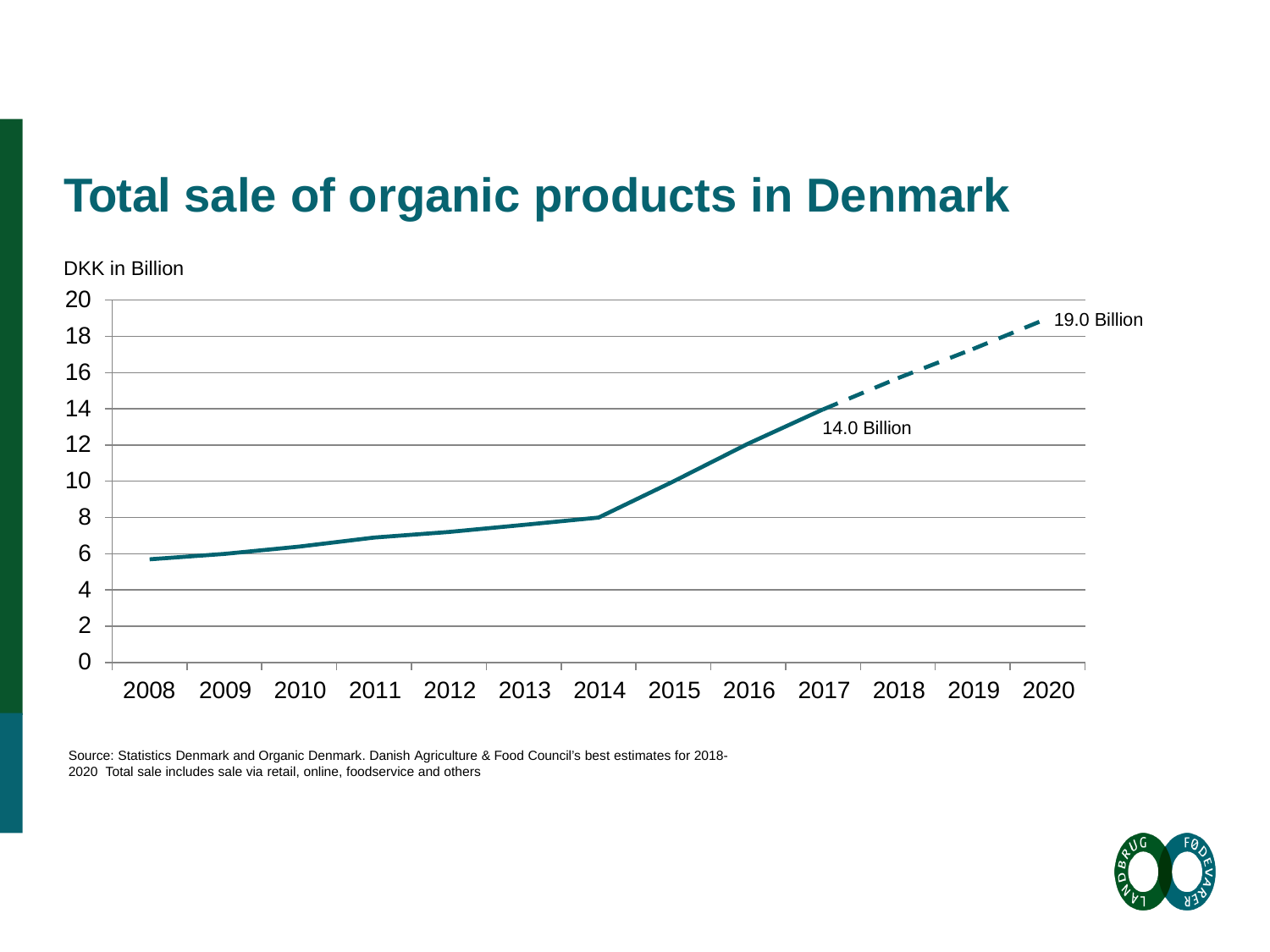

# Total sale of organic products in Denmark
DKK in Billion
20
18
16
14
12
10
8
6
4
2
0

19.0 Billion
14.0 Billion
2008	2009	2010	2011	2012	2013	2014	2015	2016	2017	2018	2019	2020
Source: Statistics Denmark and Organic Denmark. Danish Agriculture & Food Council’s best estimates for 2018-2020  Total sale includes sale via retail, online, foodservice and others